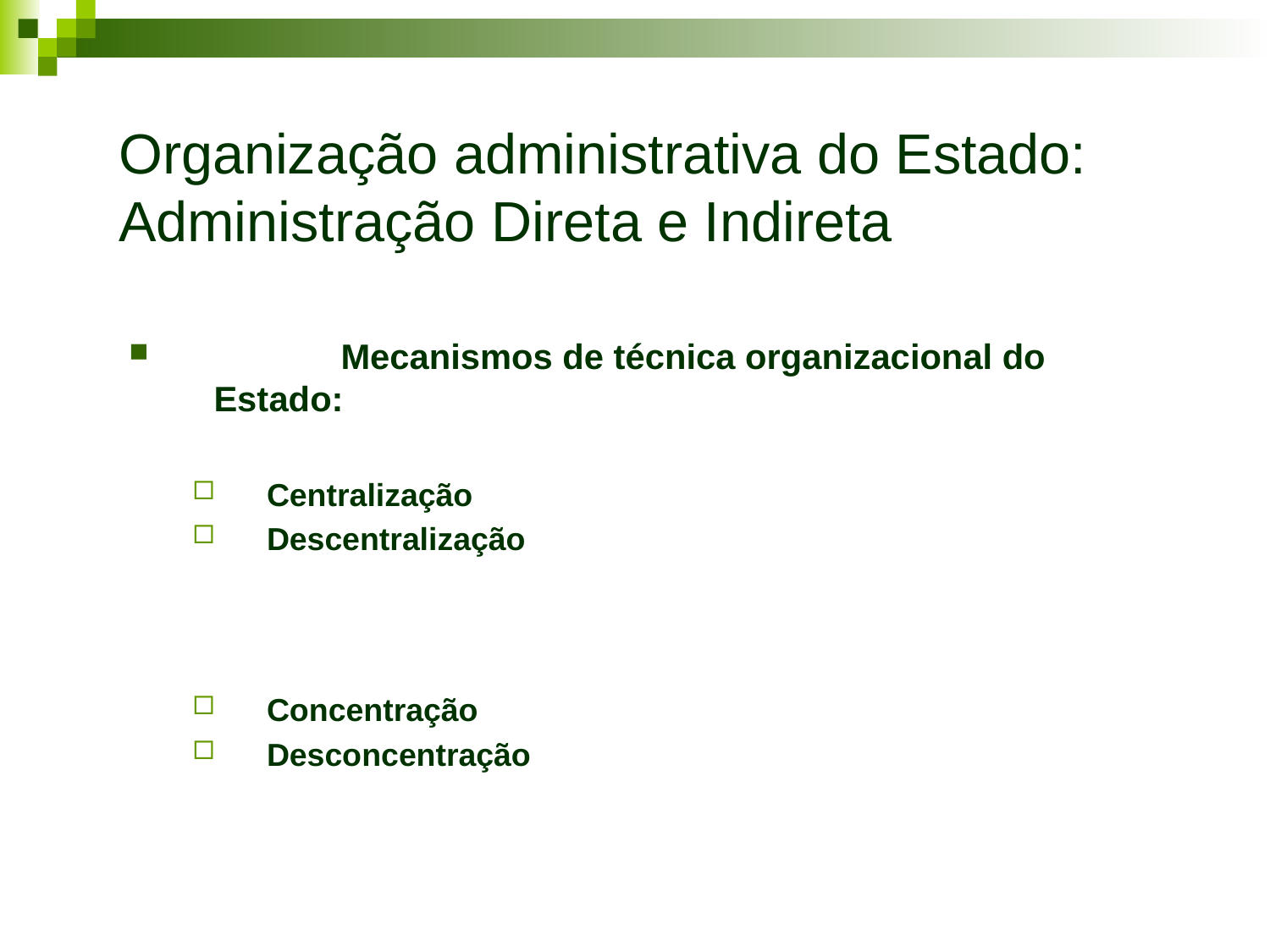

# Organização administrativa do Estado: Administração Direta e Indireta
	Mecanismos de técnica organizacional do Estado:

Centralização
Descentralização

Concentração
Desconcentração